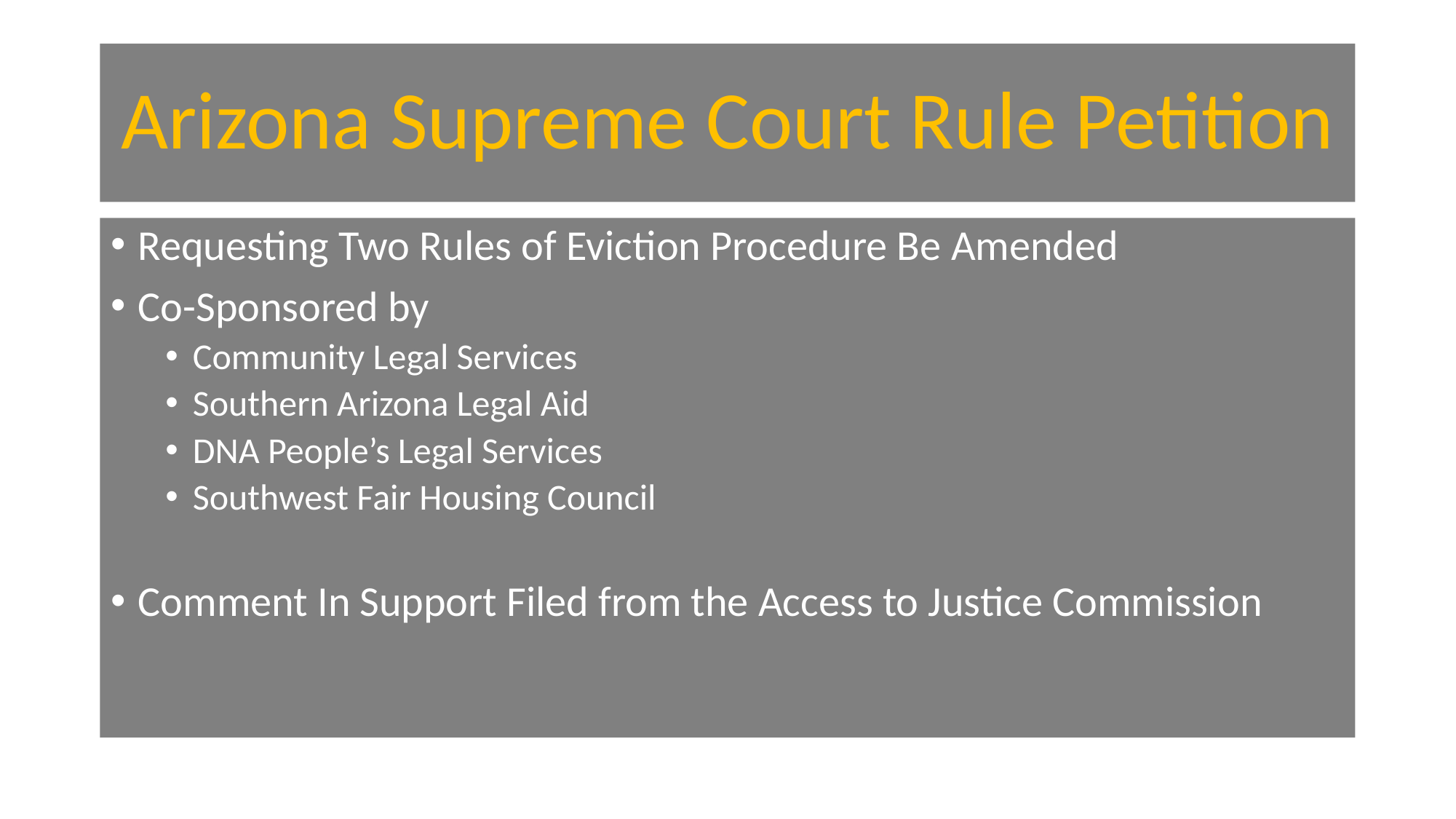

# Arizona Supreme Court Rule Petition
Requesting Two Rules of Eviction Procedure Be Amended
Co-Sponsored by
Community Legal Services
Southern Arizona Legal Aid
DNA People’s Legal Services
Southwest Fair Housing Council

Comment In Support Filed from the Access to Justice Commission